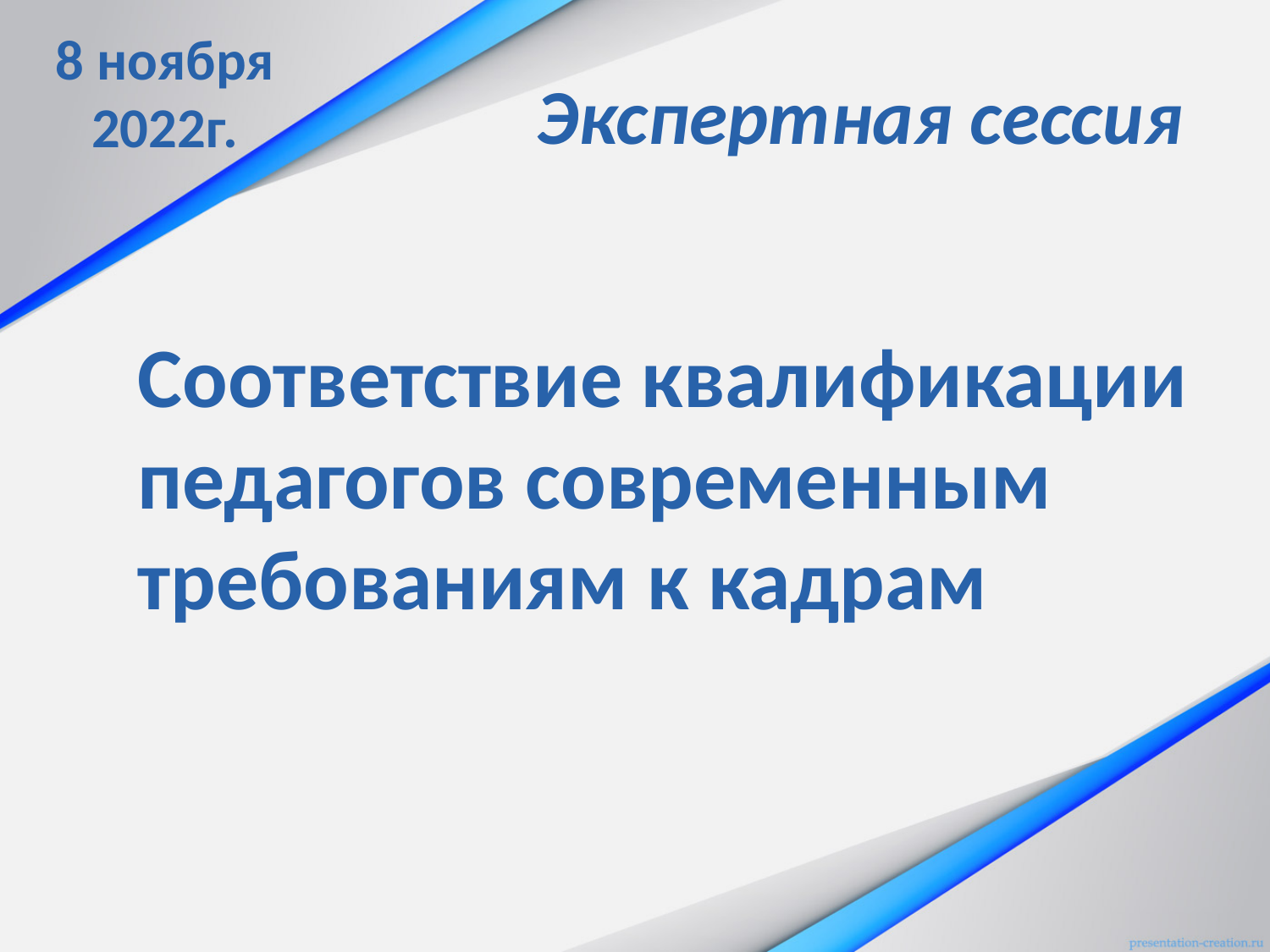

8 ноября 2022г.
# Экспертная сессия
Соответствие квалификации педагогов современным требованиям к кадрам